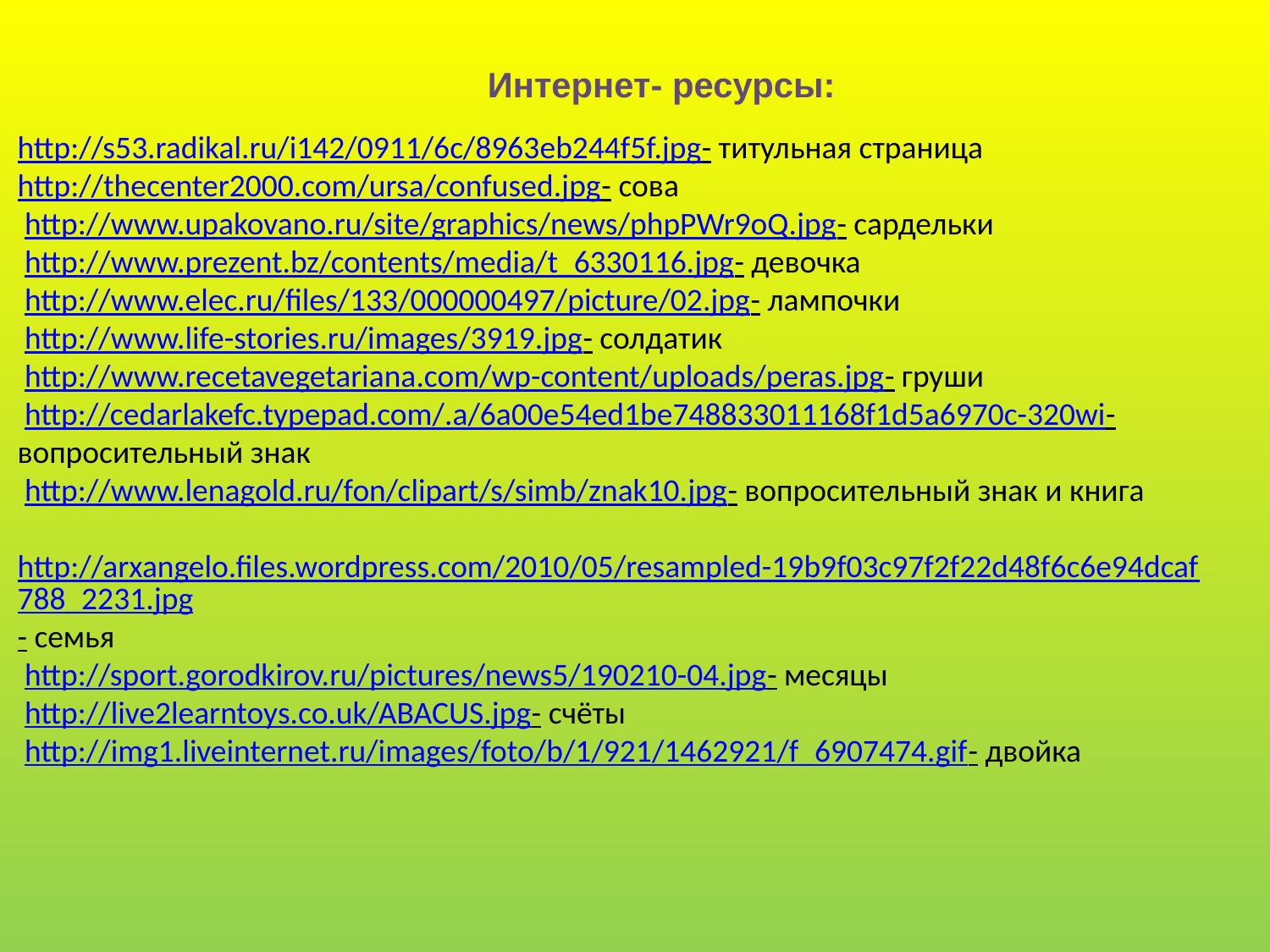

Интернет- ресурсы:
# http://s53.radikal.ru/i142/0911/6c/8963eb244f5f.jpg- титульная страница http://thecenter2000.com/ursa/confused.jpg- сова http://www.upakovano.ru/site/graphics/news/phpPWr9oQ.jpg- сардельки http://www.prezent.bz/contents/media/t_6330116.jpg- девочка http://www.elec.ru/files/133/000000497/picture/02.jpg- лампочки http://www.life-stories.ru/images/3919.jpg- солдатик http://www.recetavegetariana.com/wp-content/uploads/peras.jpg- груши http://cedarlakefc.typepad.com/.a/6a00e54ed1be748833011168f1d5a6970c-320wi- вопросительный знак http://www.lenagold.ru/fon/clipart/s/simb/znak10.jpg- вопросительный знак и книга http://arxangelo.files.wordpress.com/2010/05/resampled-19b9f03c97f2f22d48f6c6e94dcaf788_2231.jpg- семья http://sport.gorodkirov.ru/pictures/news5/190210-04.jpg- месяцы http://live2learntoys.co.uk/ABACUS.jpg- счёты http://img1.liveinternet.ru/images/foto/b/1/921/1462921/f_6907474.gif- двойка